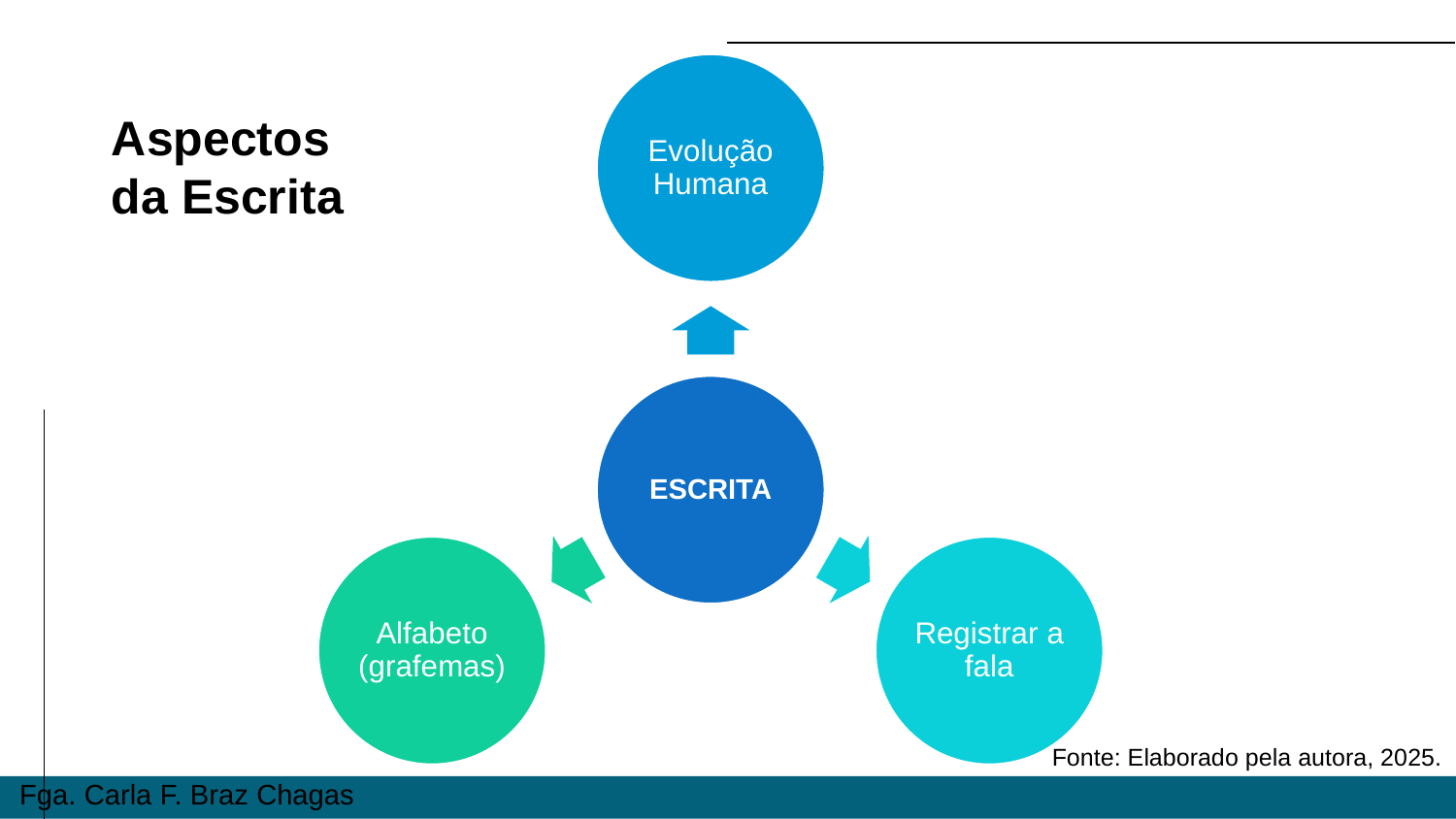

Evolução Humana

ESCRITA

Alfabeto (grafemas)
Registrar a fala
Aspectos
da Escrita
Fonte: Elaborado pela autora, 2025.
Fga. Carla F. Braz Chagas